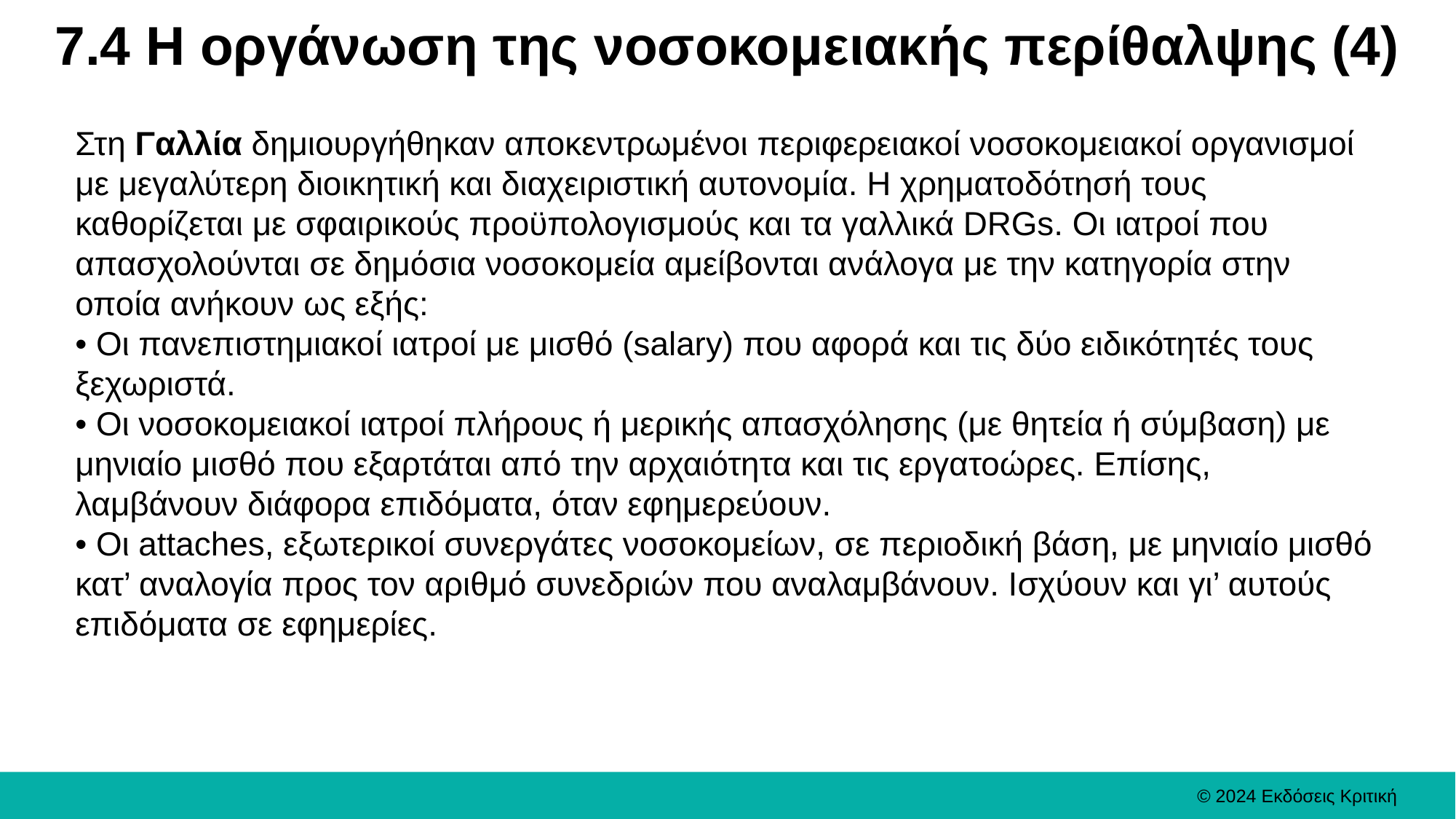

# 7.4 Η οργάνωση της νοσοκομειακής περίθαλψης (4)
Στη Γαλλία δημιουργήθηκαν αποκεντρωμένοι περιφερειακοί νοσοκομειακοί οργανισμοί με μεγαλύτερη διοικητική και διαχειριστική αυτονομία. Η χρηματοδότησή τους καθορίζεται με σφαιρικούς προϋπολογισμούς και τα γαλλικά DRGs. Οι ιατροί που απασχολούνται σε δημόσια νοσοκομεία αμείβονται ανάλογα με την κατηγορία στην οποία ανήκουν ως εξής:
• Οι πανεπιστημιακοί ιατροί με μισθό (salary) που αφορά και τις δύο ειδικότητές τους ξεχωριστά.
• Οι νοσοκομειακοί ιατροί πλήρους ή μερικής απασχόλησης (με θητεία ή σύμβαση) με μηνιαίο μισθό που εξαρτάται από την αρχαιότητα και τις εργατοώρες. Επίσης, λαμβάνουν διάφορα επιδόματα, όταν εφημερεύουν.
• Οι attaches, εξωτερικοί συνεργάτες νοσοκομείων, σε περιοδική βάση, με μηνιαίο μισθό κατ’ αναλογία προς τον αριθμό συνεδριών που αναλαμβάνουν. Ισχύουν και γι’ αυτούς επιδόματα σε εφημερίες.

© 2024 Εκδόσεις Κριτική